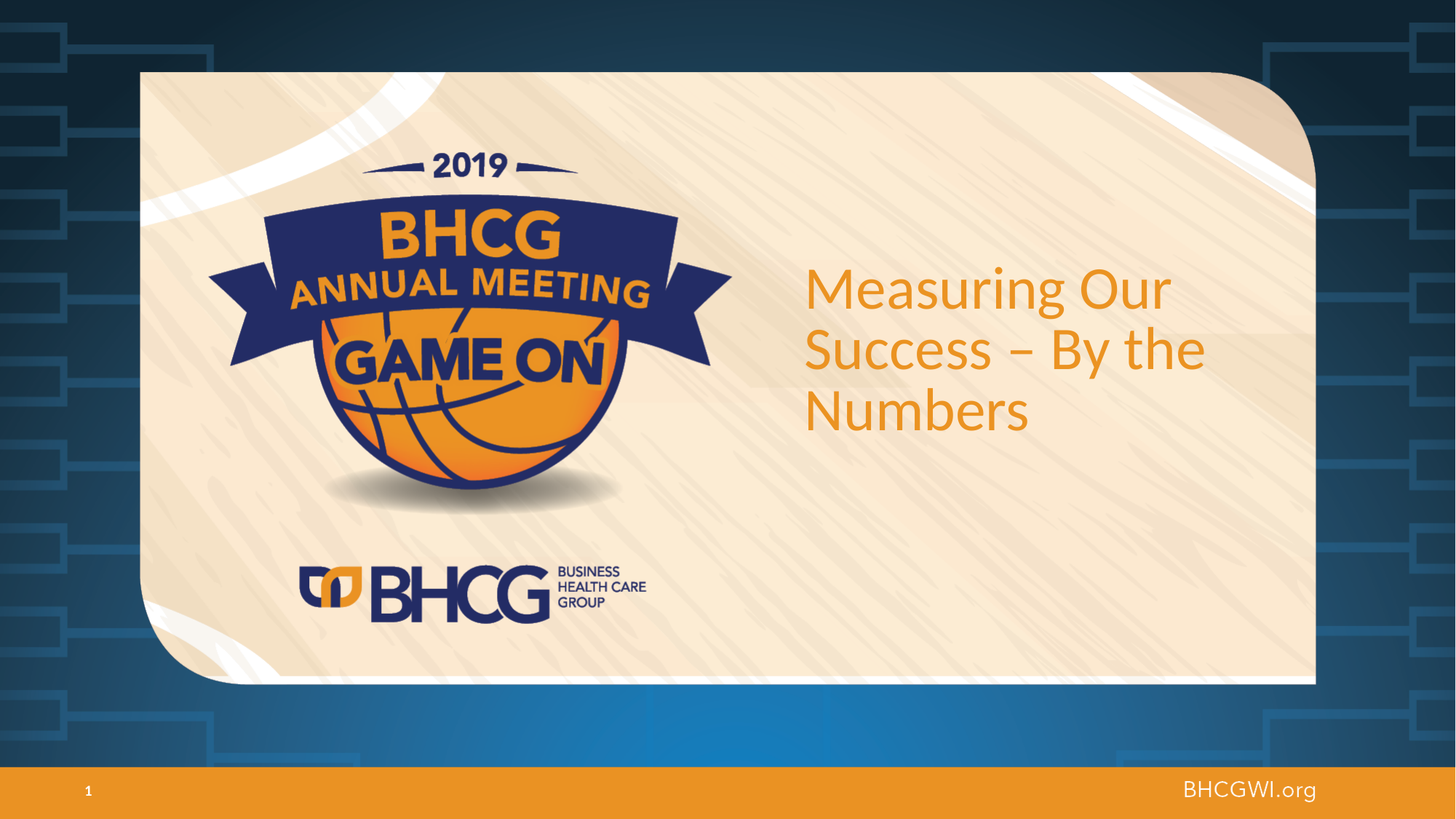

# Measuring Our Success – By the Numbers
1